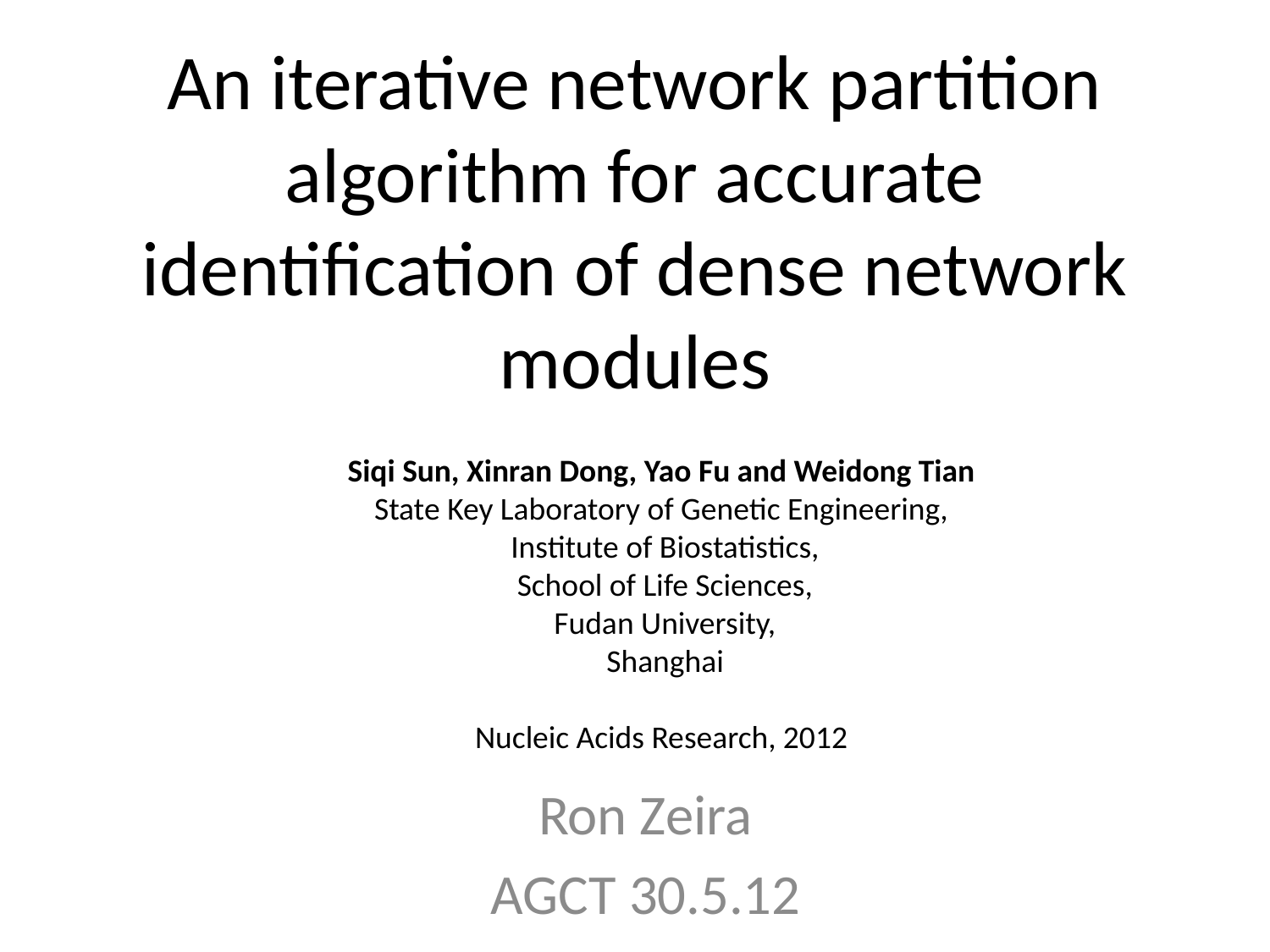

# An iterative network partition algorithm for accurate identification of dense network modules
Siqi Sun, Xinran Dong, Yao Fu and Weidong Tian
State Key Laboratory of Genetic Engineering,
 Institute of Biostatistics,
 School of Life Sciences,
 Fudan University,
 Shanghai

Nucleic Acids Research, 2012
Ron Zeira
AGCT 30.5.12